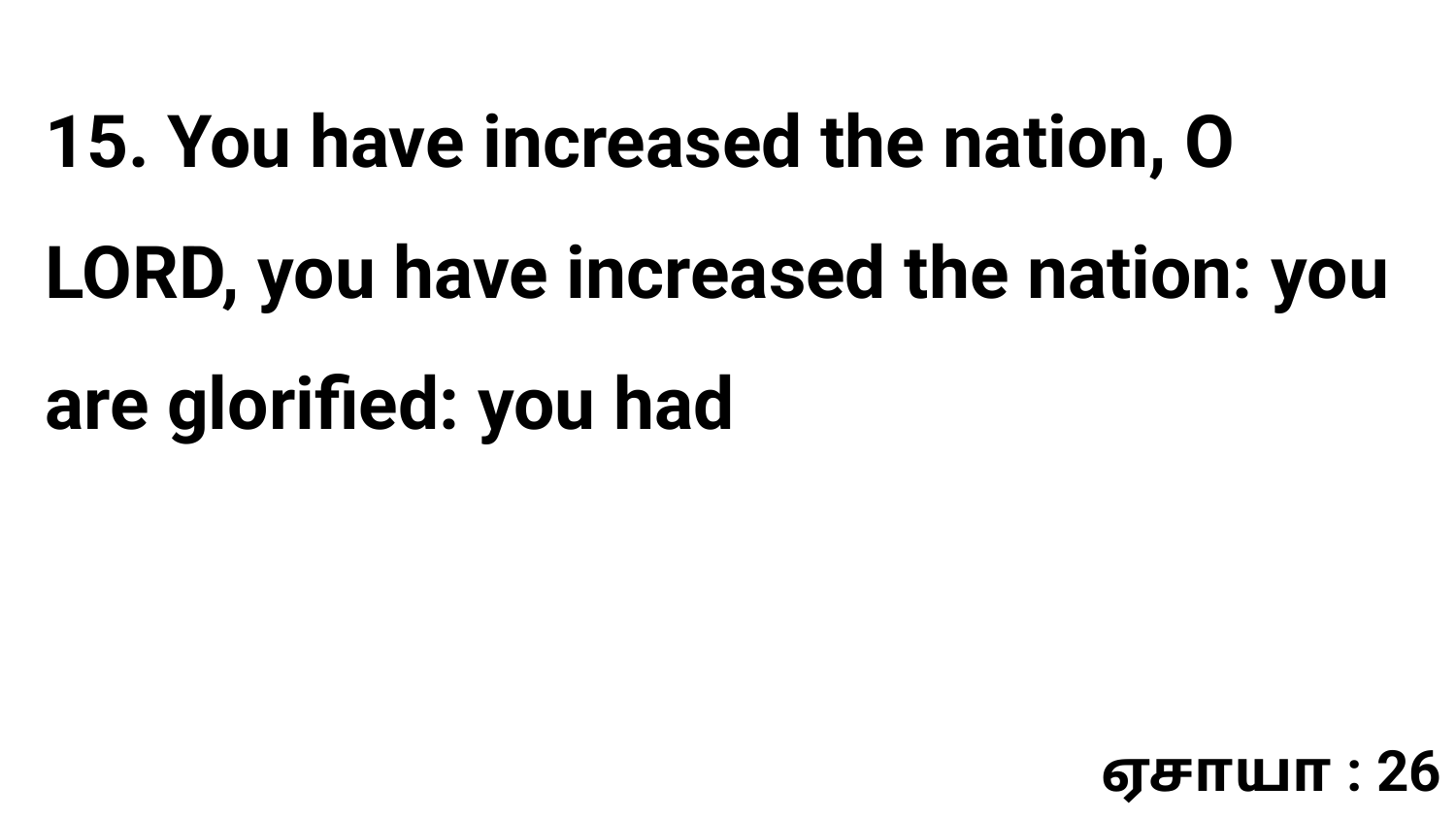

15. You have increased the nation, O LORD, you have increased the nation: you are glorified: you had
ஏசாயா : 26